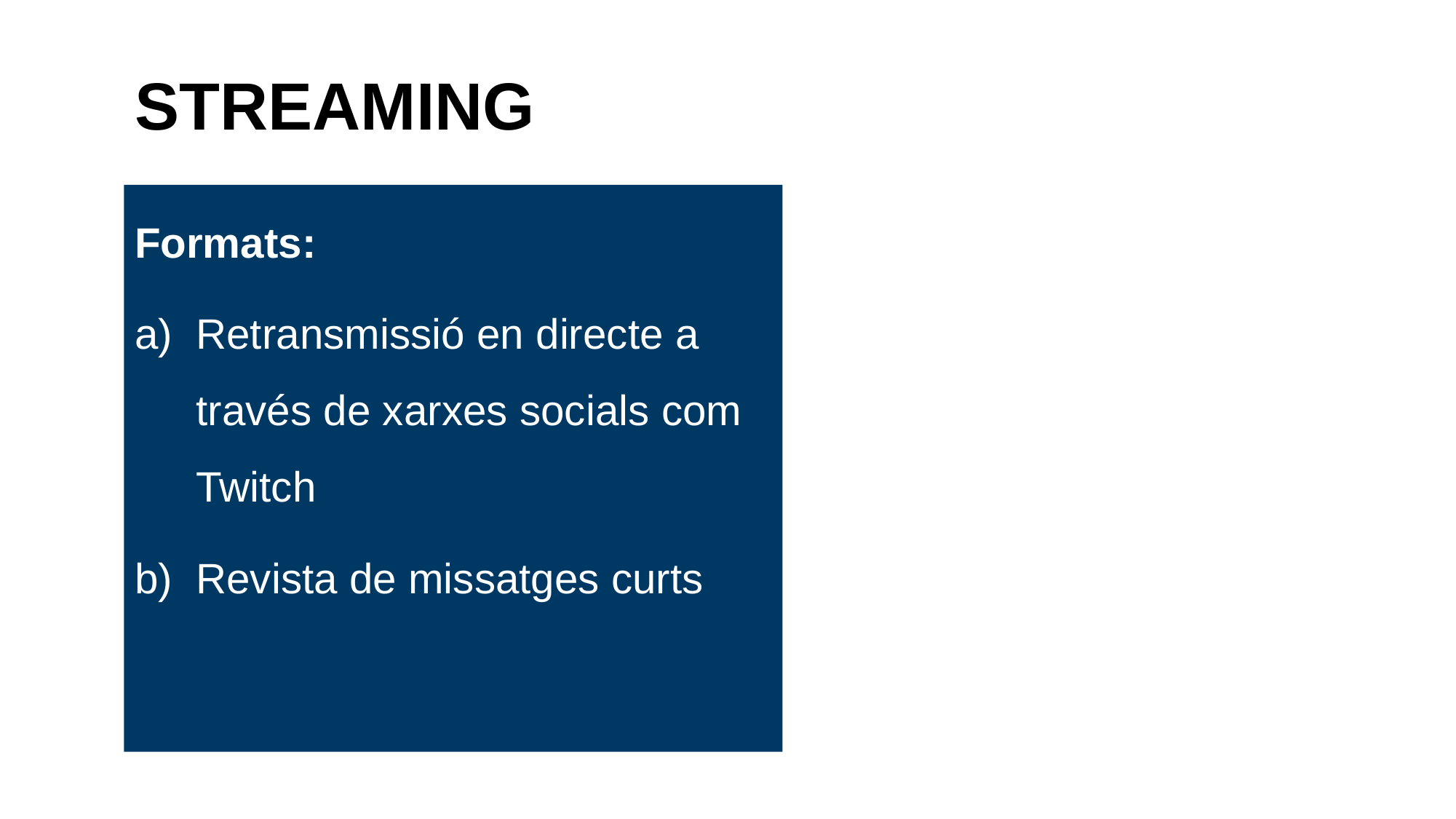

STREAMING
Formats:
Retransmissió en directe a través de xarxes socials com Twitch
Revista de missatges curts